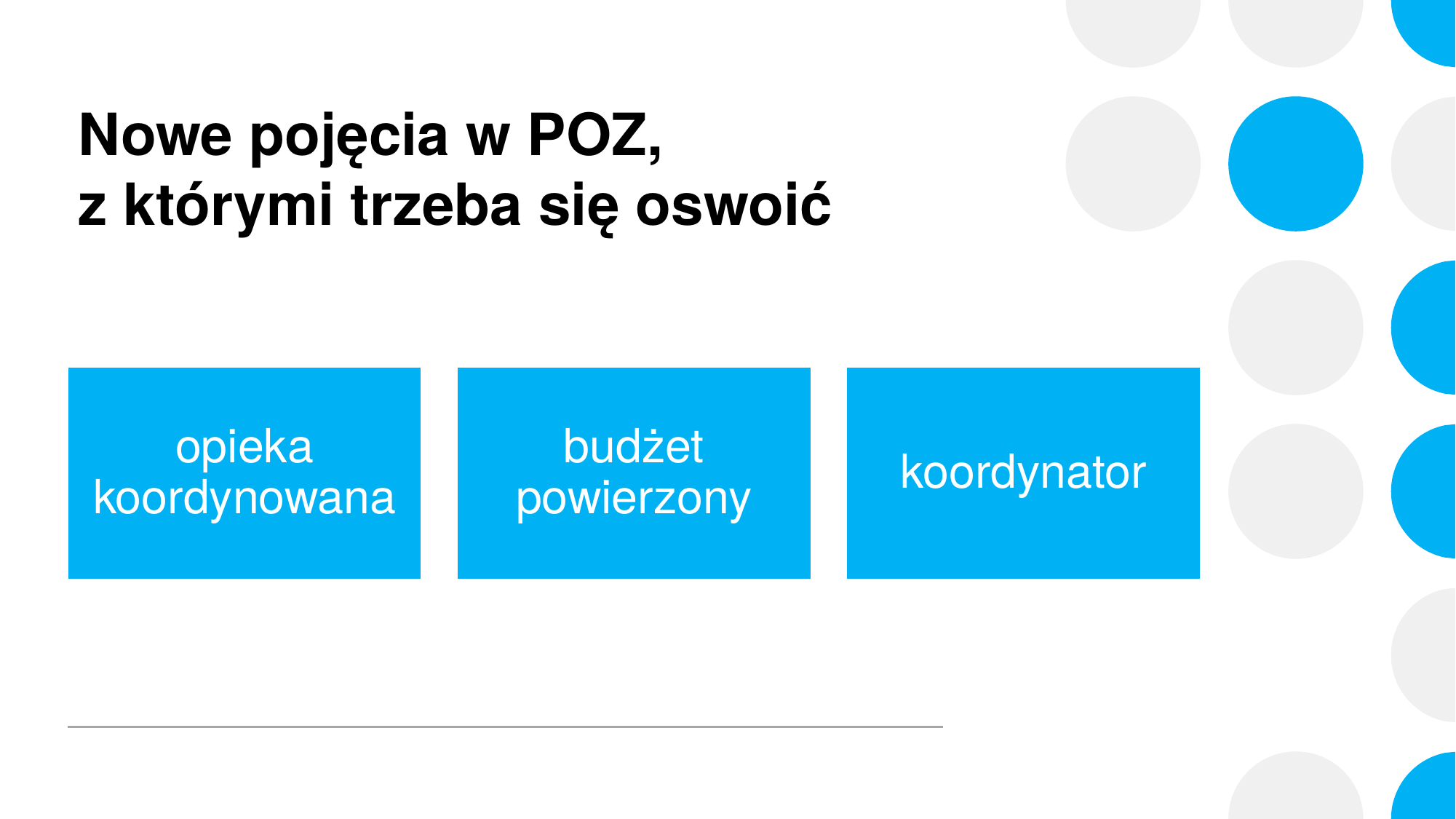

# Nowe pojęcia w POZ, z którymi trzeba się oswoić
opieka koordynowana
budżet powierzony
koordynator